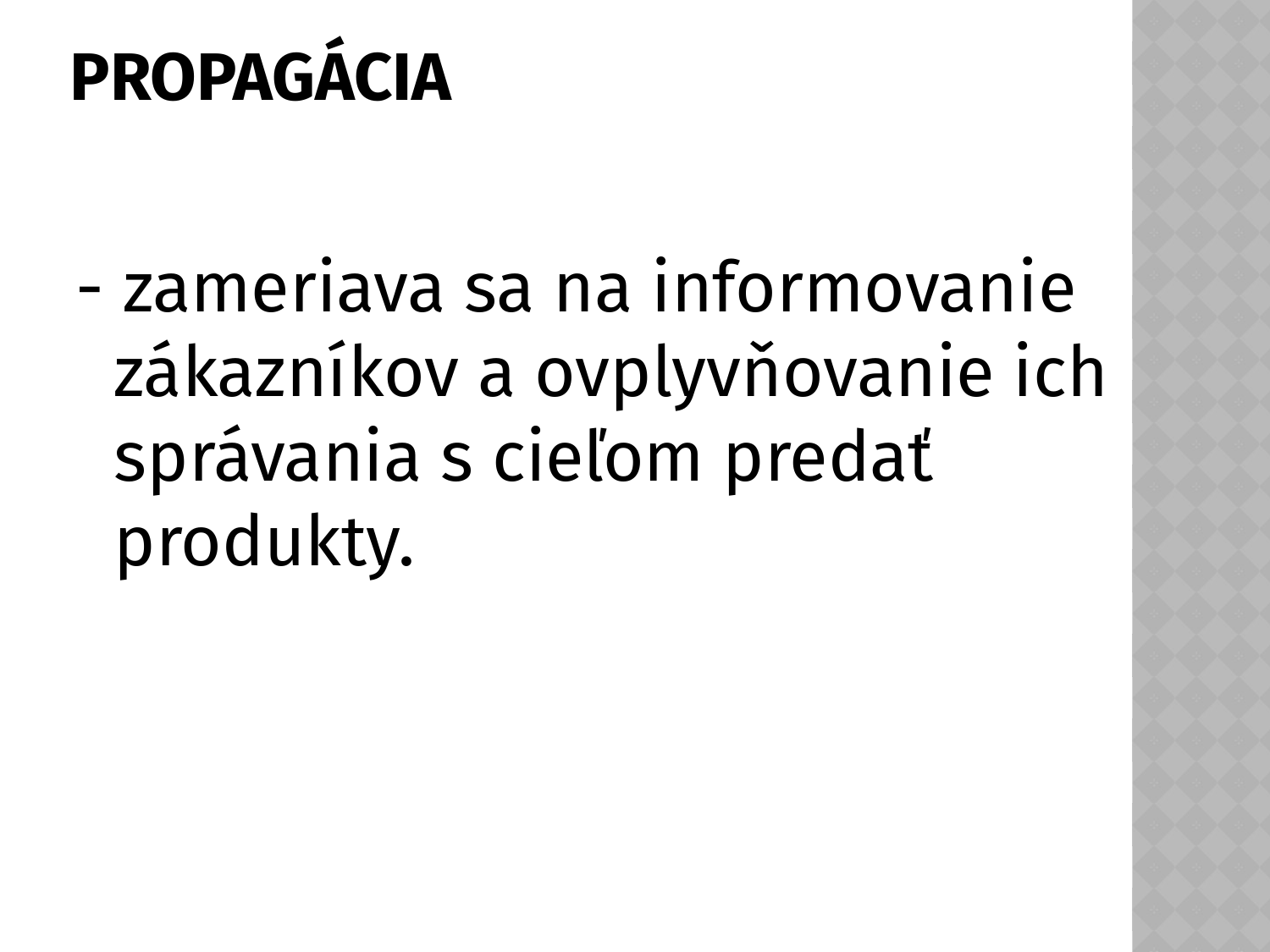

# Propagácia

- zameriava sa na informovanie zákazníkov a ovplyvňovanie ich správania s cieľom predať produkty.